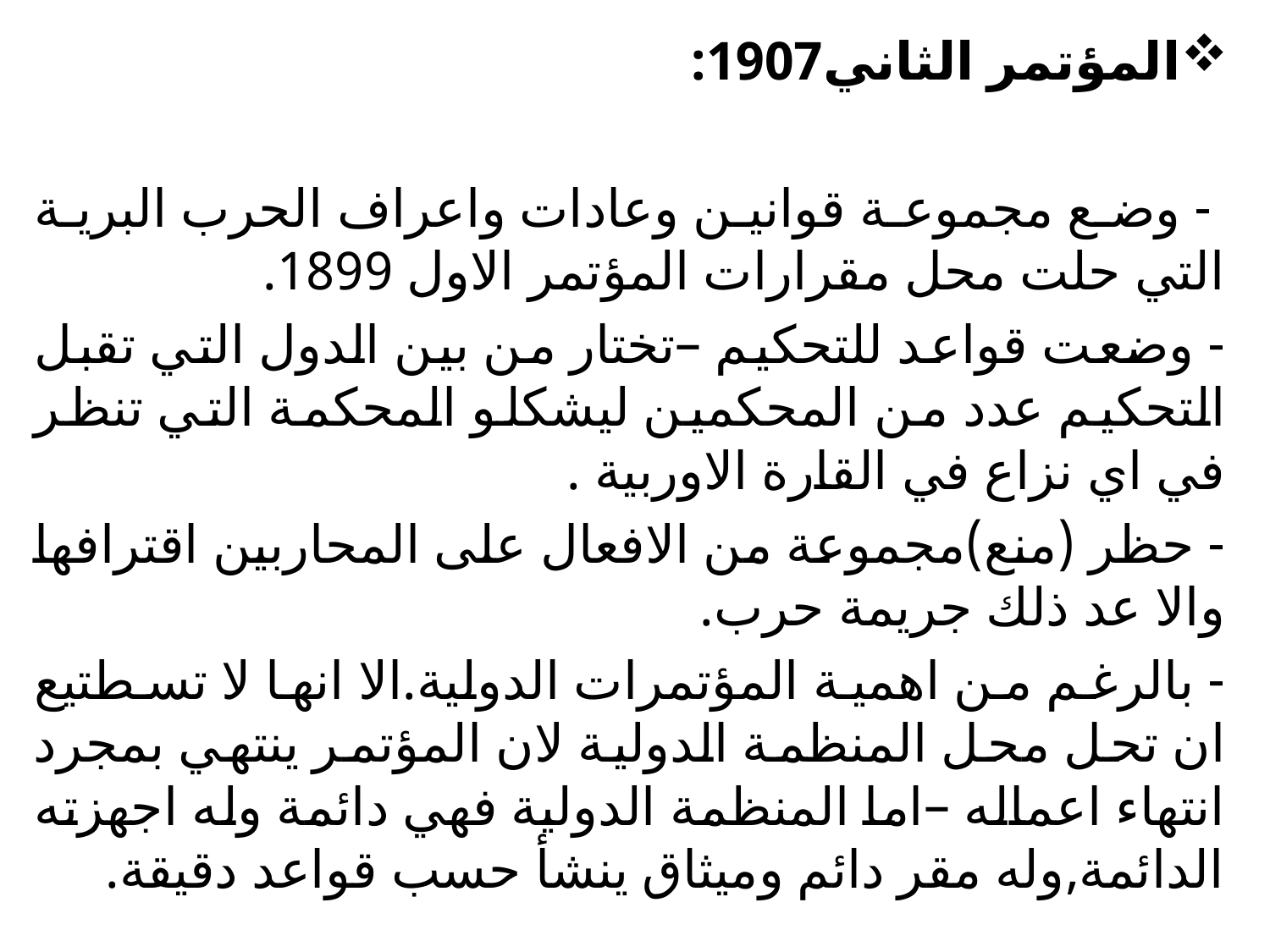

المؤتمر الثاني1907:

 - وضع مجموعة قوانين وعادات واعراف الحرب البرية التي حلت محل مقرارات المؤتمر الاول 1899.
- وضعت قواعد للتحكيم –تختار من بين الدول التي تقبل التحكيم عدد من المحكمين ليشكلو المحكمة التي تنظر في اي نزاع في القارة الاوربية .
- حظر (منع)مجموعة من الافعال على المحاربين اقترافها والا عد ذلك جريمة حرب.
- بالرغم من اهمية المؤتمرات الدولية.الا انها لا تسطتيع ان تحل محل المنظمة الدولية لان المؤتمر ينتهي بمجرد انتهاء اعماله –اما المنظمة الدولية فهي دائمة وله اجهزته الدائمة,وله مقر دائم وميثاق ينشأ حسب قواعد دقيقة.